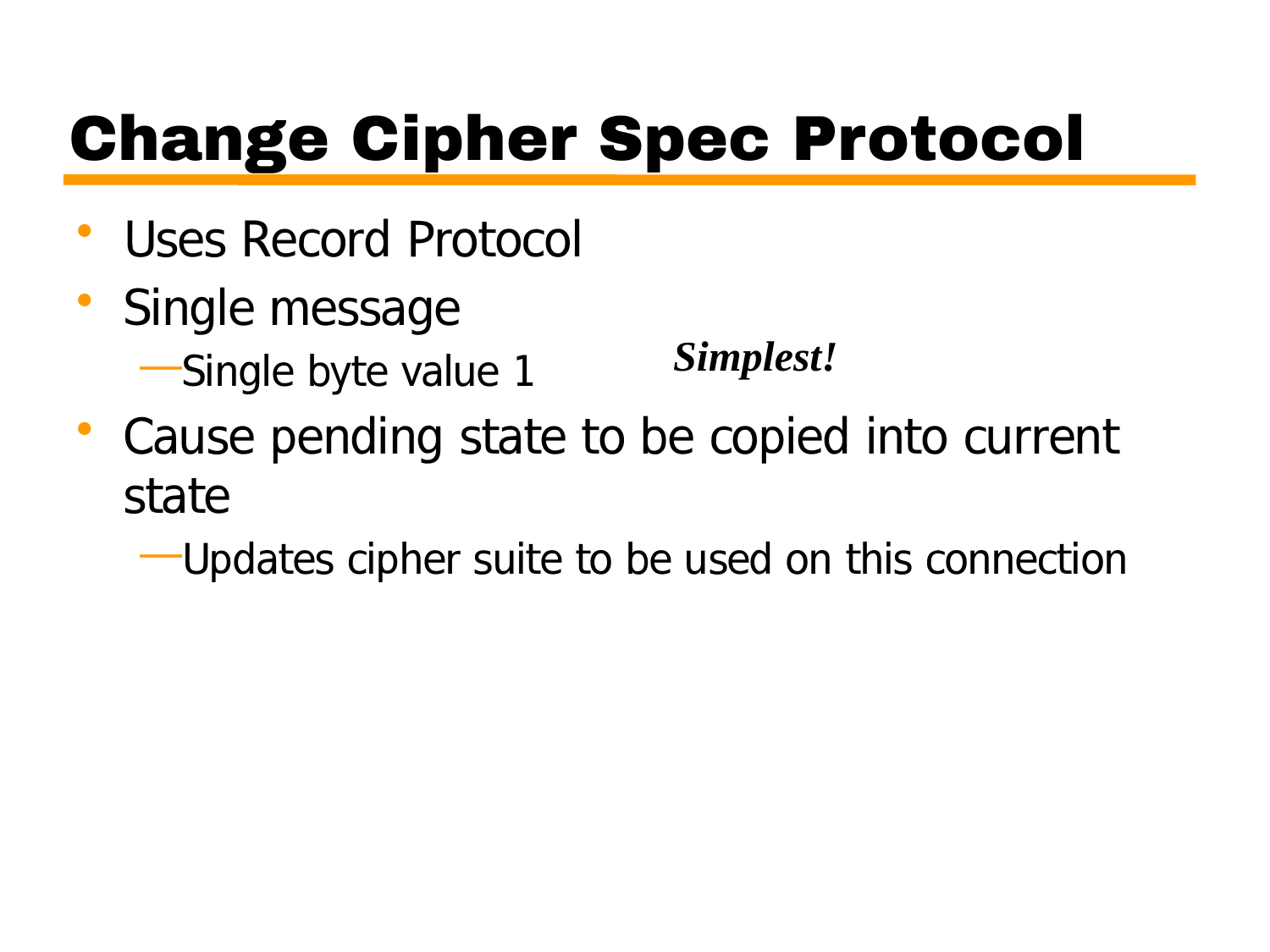

# Change Cipher Spec Protocol
Uses Record Protocol
Single message
Single byte value 1
Cause pending state to be copied into current state
Updates cipher suite to be used on this connection

Simplest!